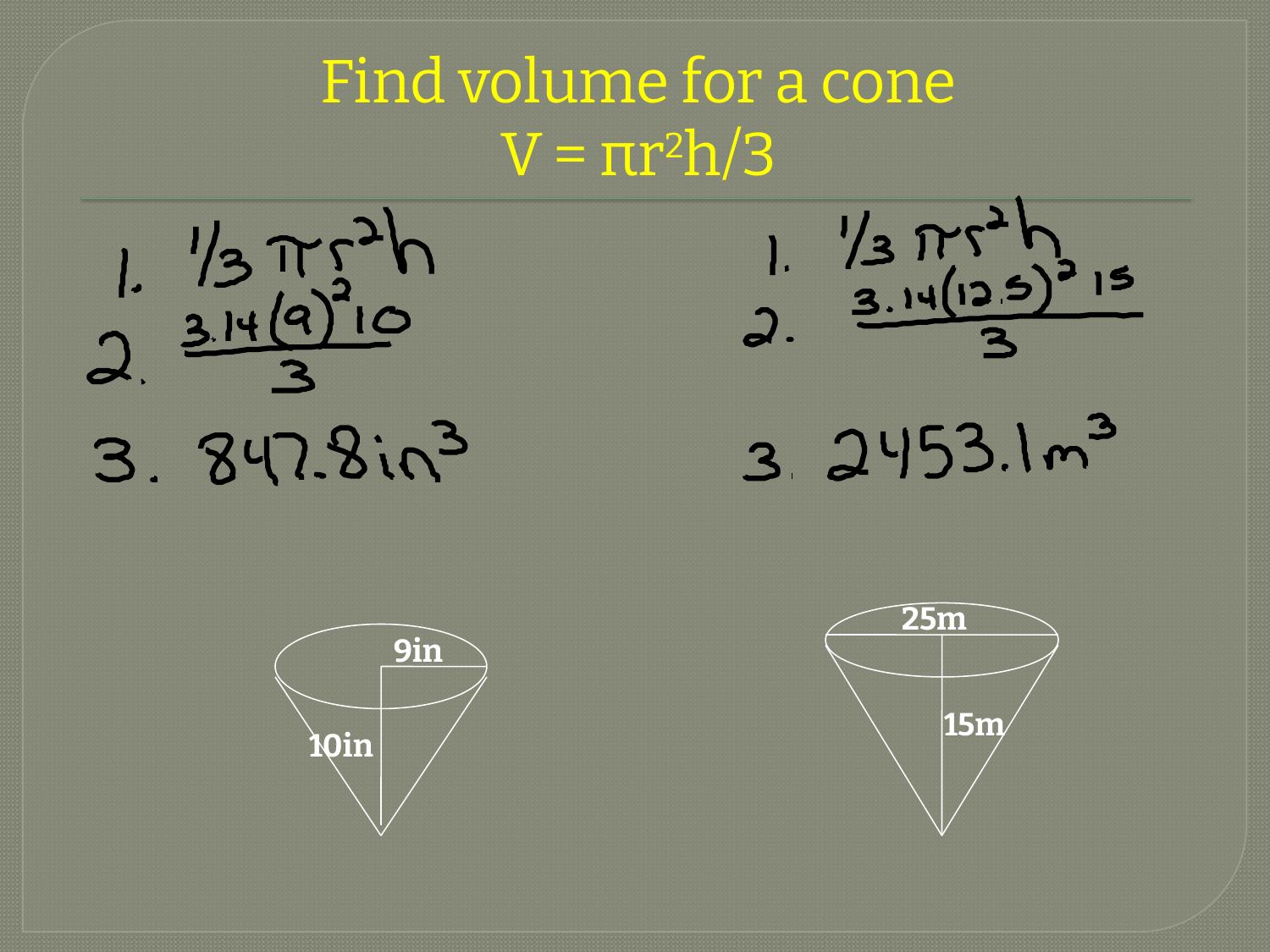

# Find volume for a cone V = πr2h/3

25m

9in

15m
10in